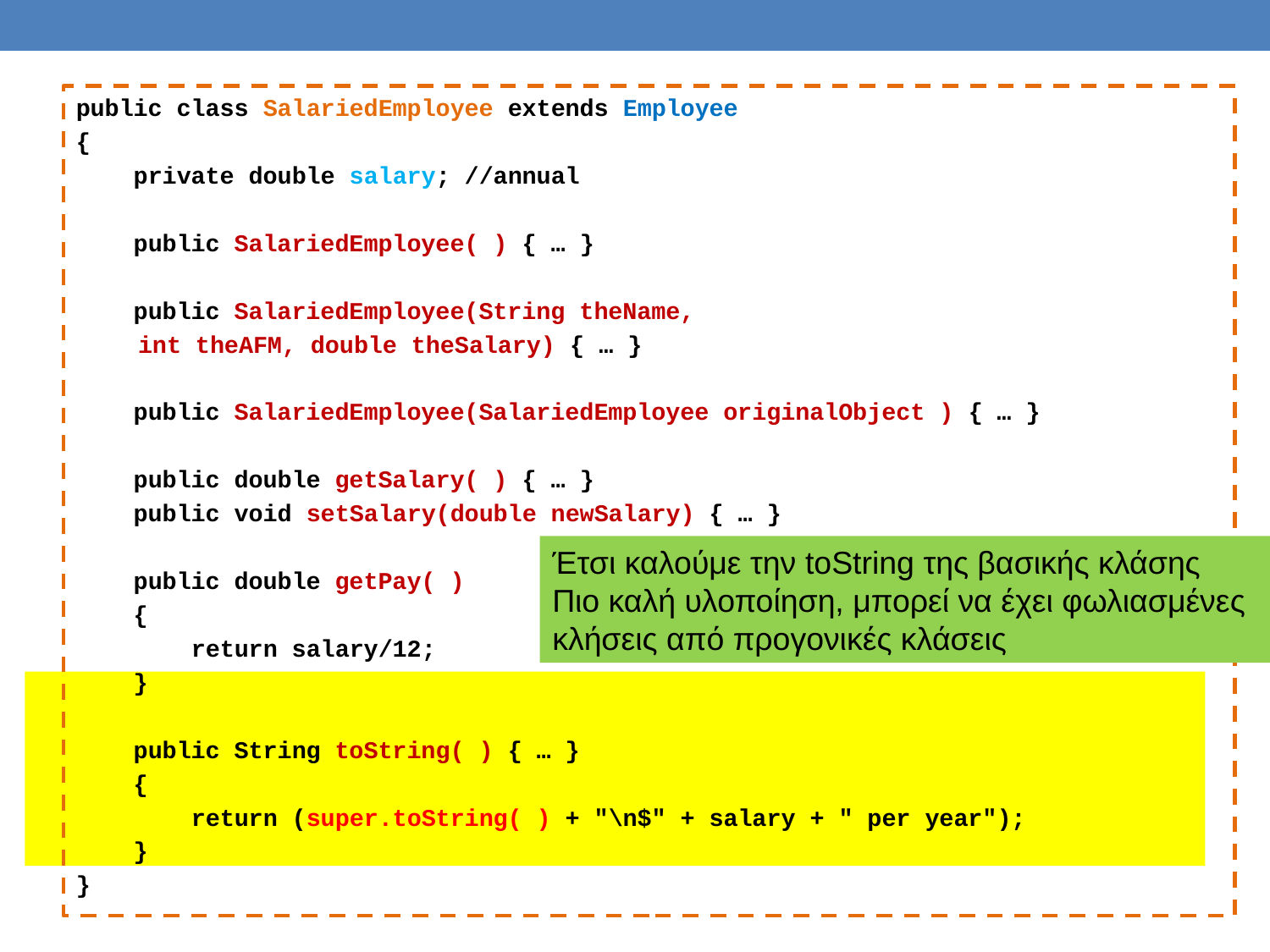

public class SalariedEmployee extends Employee
{
    private double salary; //annual

    public SalariedEmployee( ) { … }

    public SalariedEmployee(String theName,
			int theAFM, double theSalary) { … }

    public SalariedEmployee(SalariedEmployee originalObject ) { … }

    public double getSalary( ) { … }
    public void setSalary(double newSalary) { … }

    public double getPay( )
    {
        return salary/12;
    }

    public String toString( ) { … }
    {
        return (super.toString( ) + "\n$" + salary + " per year");
    }
}
Έτσι καλούμε την toString της βασικής κλάσης
Πιο καλή υλοποίηση, μπορεί να έχει φωλιασμένες κλήσεις από προγονικές κλάσεις